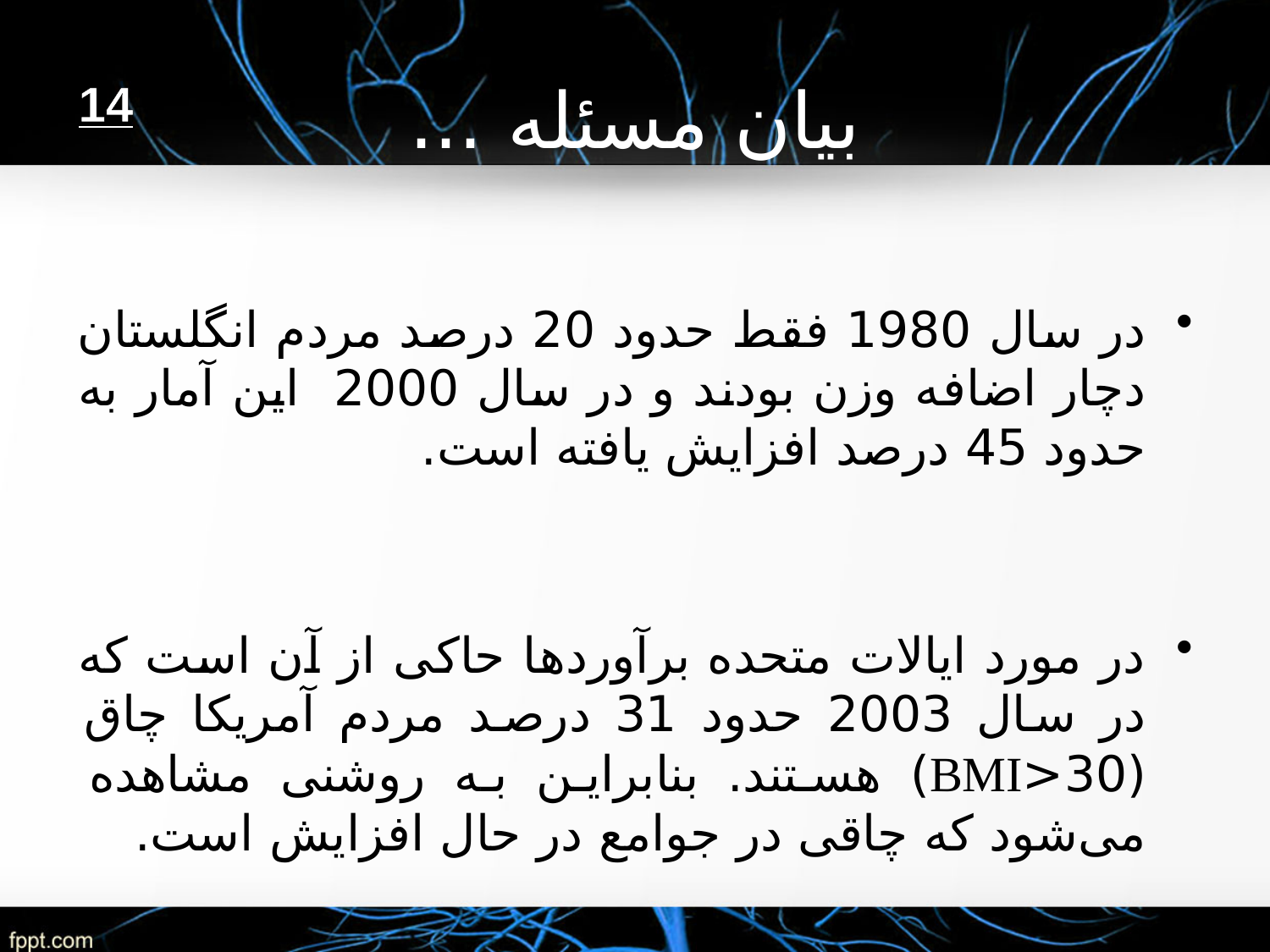

# بیان مسئله ...
14

در سال 1980 فقط حدود 20 درصد مردم انگلستان دچار اضافه وزن بودند و در سال 2000  اين آمار به حدود 45 درصد افزايش يافته است.

در مورد ایالات متحده برآوردها حاکی از آن است که در سال 2003 حدود 31 درصد مردم آمریکا چاق (30<BMI) هستند. بنابراین به روشنی مشاهده می‌شود که چاقی در جوامع در حال افزایش است.